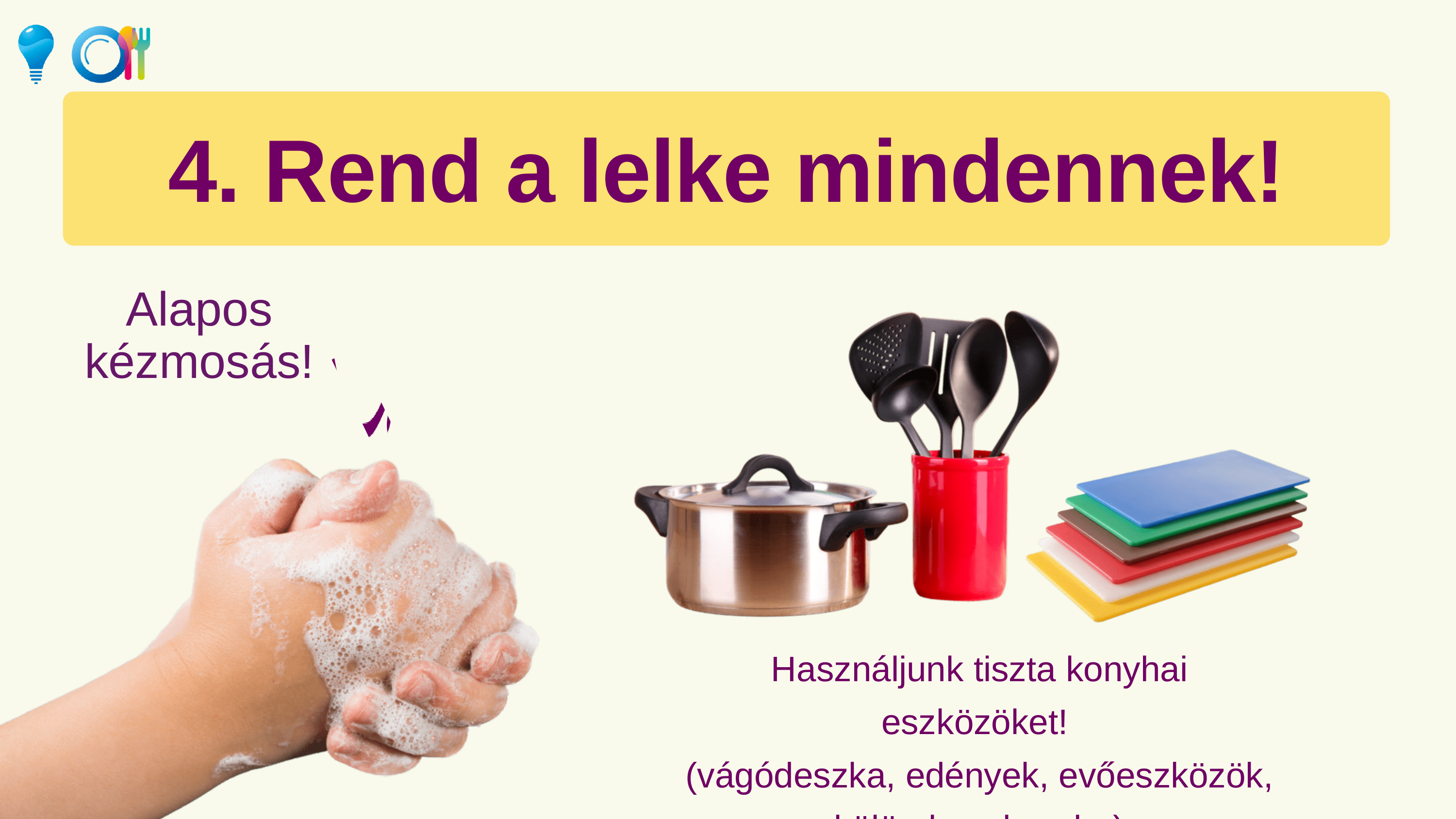

4. Rend a lelke mindennek!

Alapos kézmosás!

Használjunk tiszta konyhai eszközöket!
(vágódeszka, edények, evőeszközök, külön konyharuha)